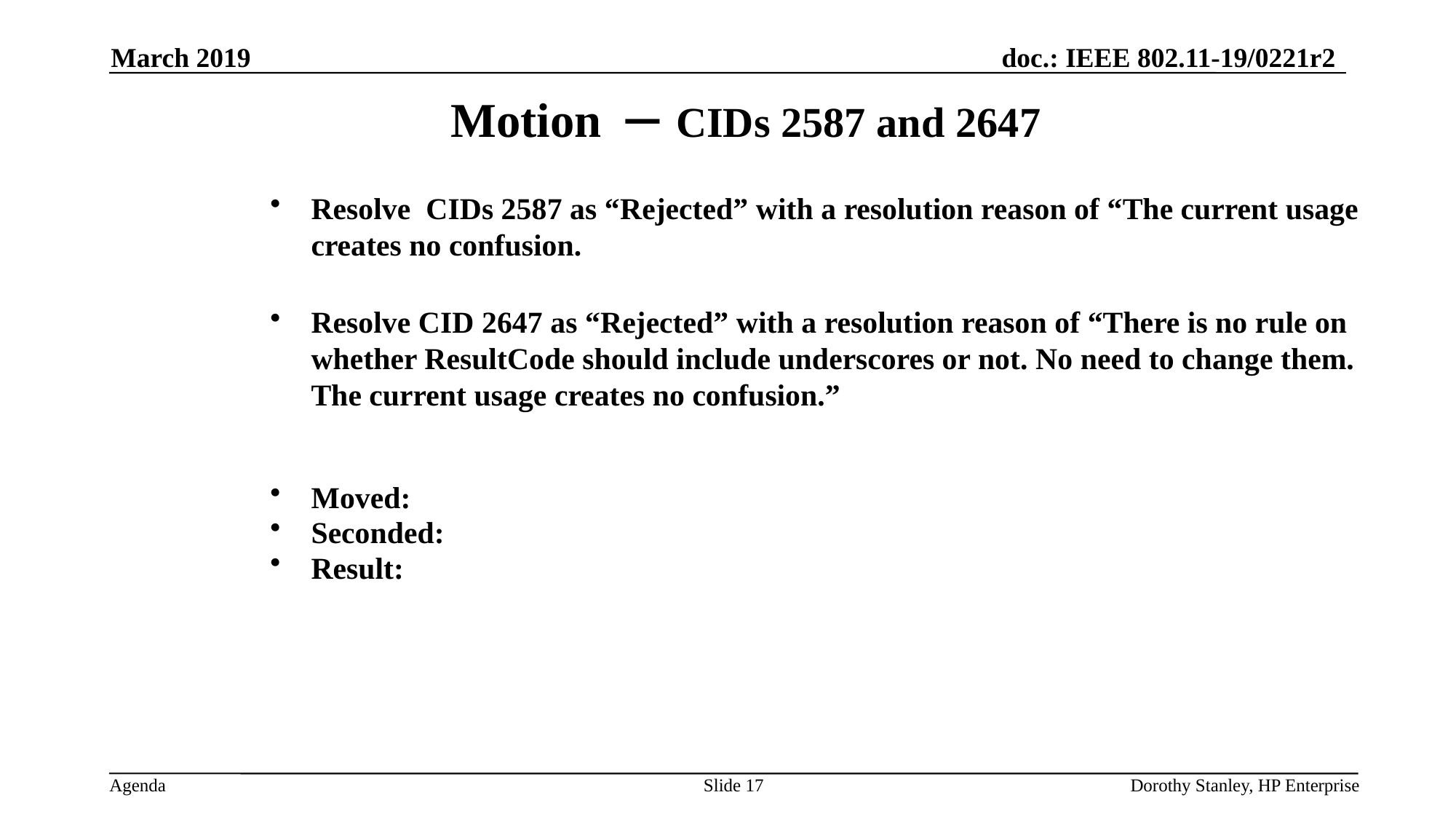

March 2019
Motion  – CIDs 2587 and 2647
Resolve  CIDs 2587 as “Rejected” with a resolution reason of “The current usage creates no confusion.

Resolve CID 2647 as “Rejected” with a resolution reason of “There is no rule on whether ResultCode should include underscores or not. No need to change them. The current usage creates no confusion.”

Moved:
Seconded:
Result:

Slide 17
Dorothy Stanley, HP Enterprise